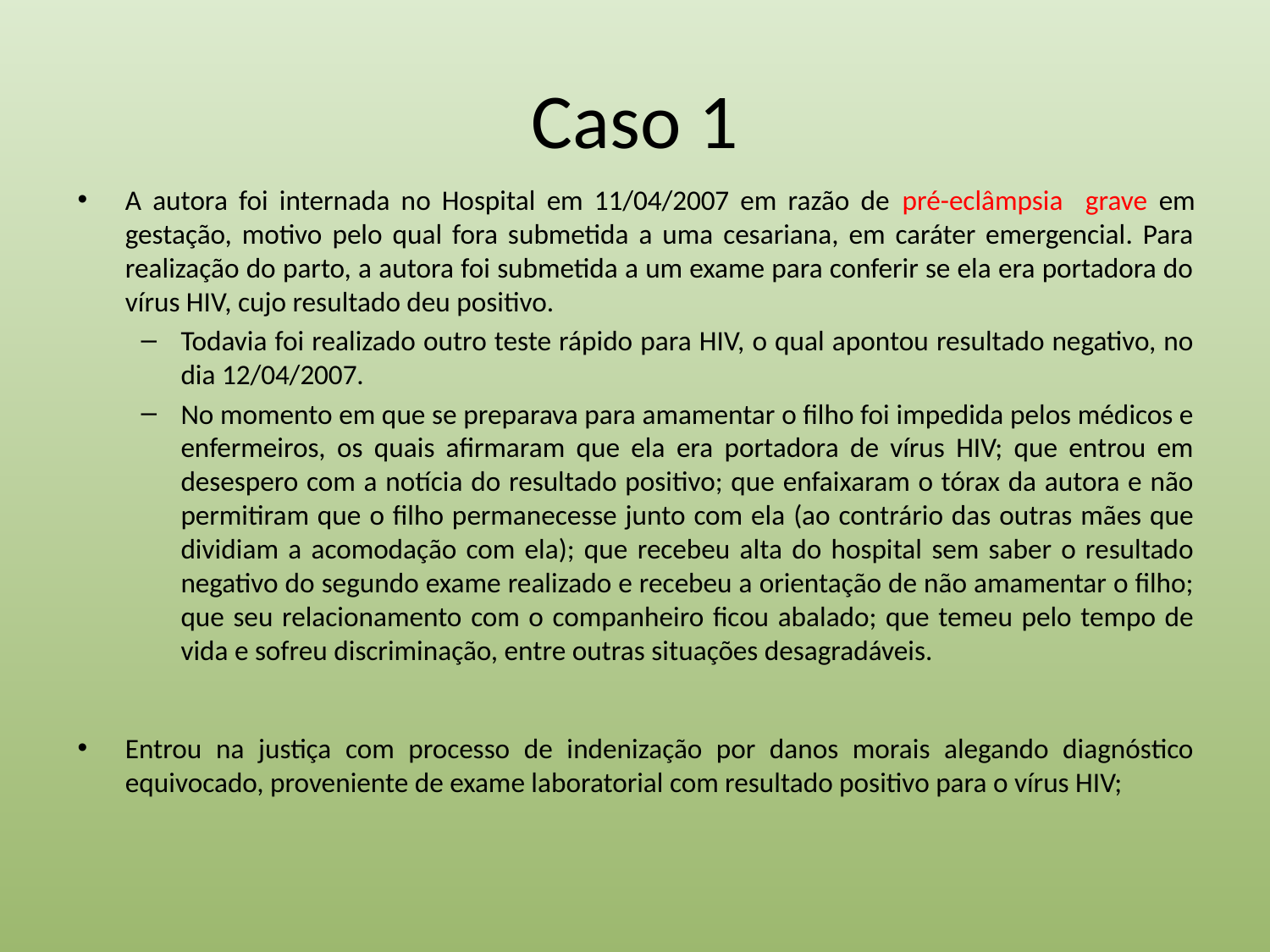

# Caso 1
A autora foi internada no Hospital em 11/04/2007 em razão de pré-eclâmpsia  grave em gestação, motivo pelo qual fora submetida a uma cesariana, em caráter emergencial. Para realização do parto, a autora foi submetida a um exame para conferir se ela era portadora do vírus HIV, cujo resultado deu positivo.
Todavia foi realizado outro teste rápido para HIV, o qual apontou resultado negativo, no dia 12/04/2007.
No momento em que se preparava para amamentar o filho foi impedida pelos médicos e enfermeiros, os quais afirmaram que ela era portadora de vírus HIV; que entrou em desespero com a notícia do resultado positivo; que enfaixaram o tórax da autora e não permitiram que o filho permanecesse junto com ela (ao contrário das outras mães que dividiam a acomodação com ela); que recebeu alta do hospital sem saber o resultado negativo do segundo exame realizado e recebeu a orientação de não amamentar o filho; que seu relacionamento com o companheiro ficou abalado; que temeu pelo tempo de vida e sofreu discriminação, entre outras situações desagradáveis.

Entrou na justiça com processo de indenização por danos morais alegando diagnóstico equivocado, proveniente de exame laboratorial com resultado positivo para o vírus HIV;